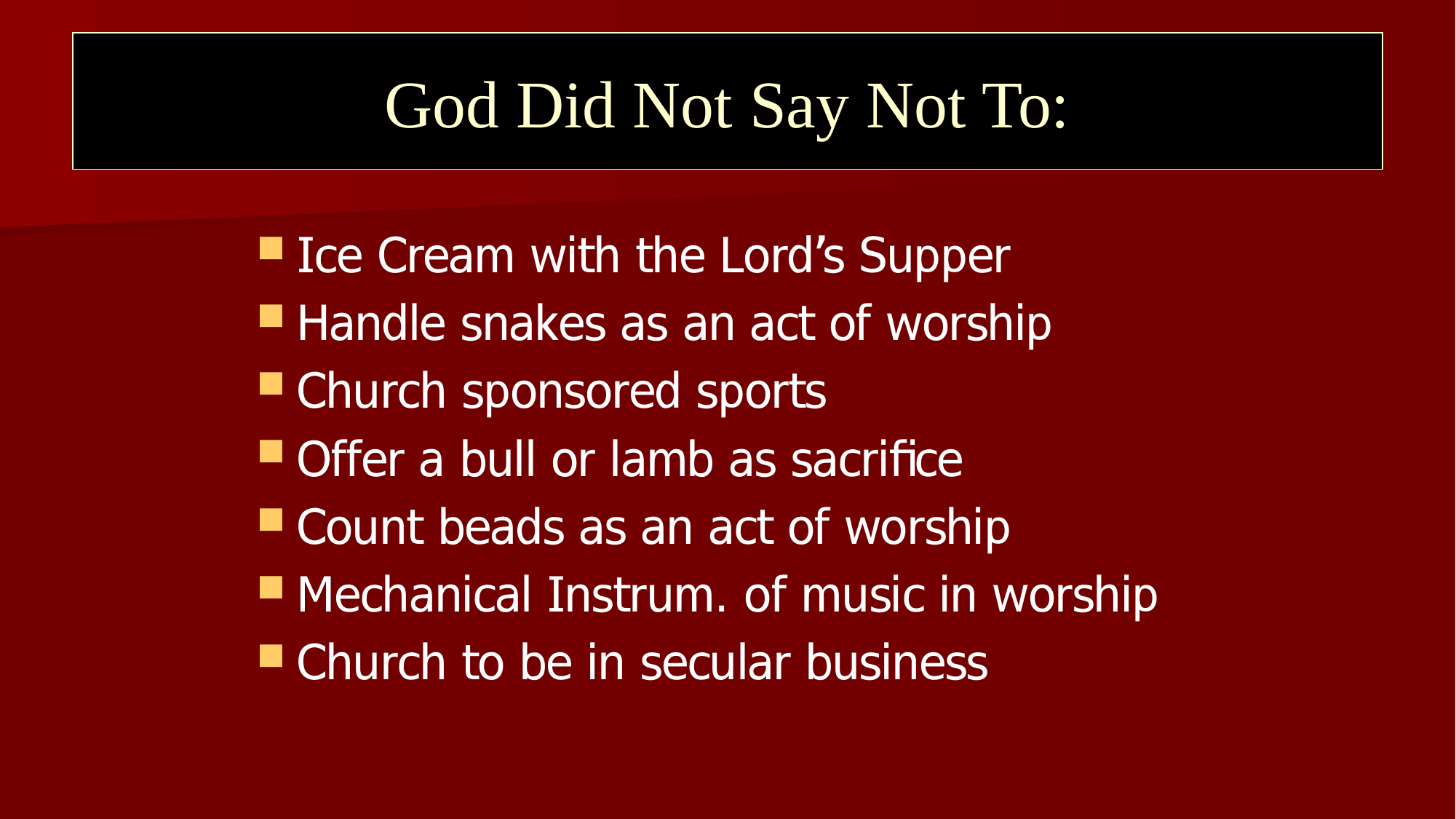

# God Did Not Say Not To:
Ice Cream with the Lord’s Supper
Handle snakes as an act of worship
Church sponsored sports
Offer a bull or lamb as sacrifice
Count beads as an act of worship
Mechanical Instrum. of music in worship
Church to be in secular business